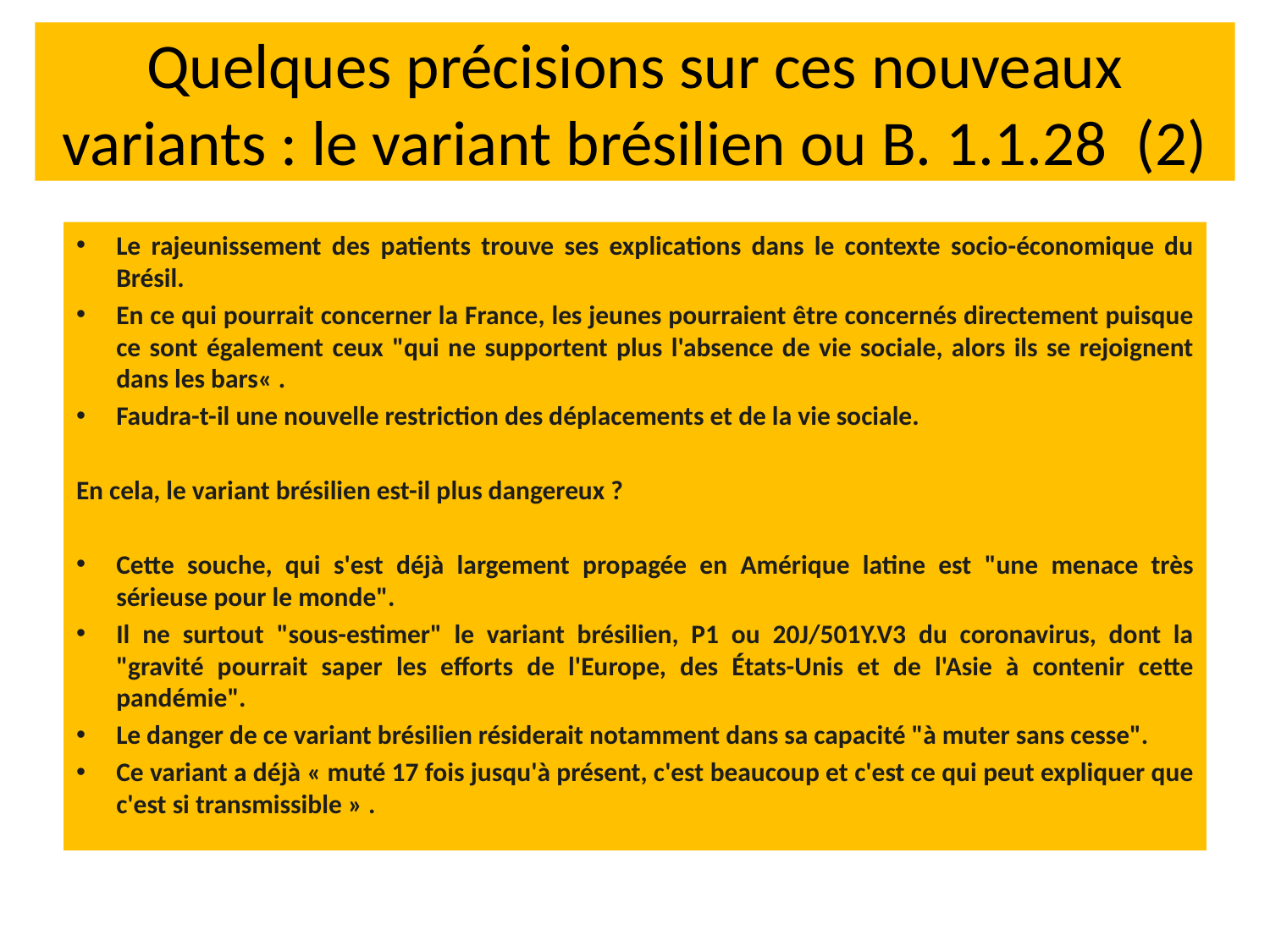

# Quelques précisions sur ces nouveaux variants : le variant brésilien ou B. 1.1.28  (2)
Le rajeunissement des patients trouve ses explications dans le contexte socio-économique du Brésil.
En ce qui pourrait concerner la France, les jeunes pourraient être concernés directement puisque ce sont également ceux "qui ne supportent plus l'absence de vie sociale, alors ils se rejoignent dans les bars« .
Faudra-t-il une nouvelle restriction des déplacements et de la vie sociale.

En cela, le variant brésilien est-il plus dangereux ?

Cette souche, qui s'est déjà largement propagée en Amérique latine est "une menace très sérieuse pour le monde".
Il ne surtout "sous-estimer" le variant brésilien, P1 ou 20J/501Y.V3 du coronavirus, dont la "gravité pourrait saper les efforts de l'Europe, des États-Unis et de l'Asie à contenir cette pandémie".
Le danger de ce variant brésilien résiderait notamment dans sa capacité "à muter sans cesse".
Ce variant a déjà « muté 17 fois jusqu'à présent, c'est beaucoup et c'est ce qui peut expliquer que c'est si transmissible » .